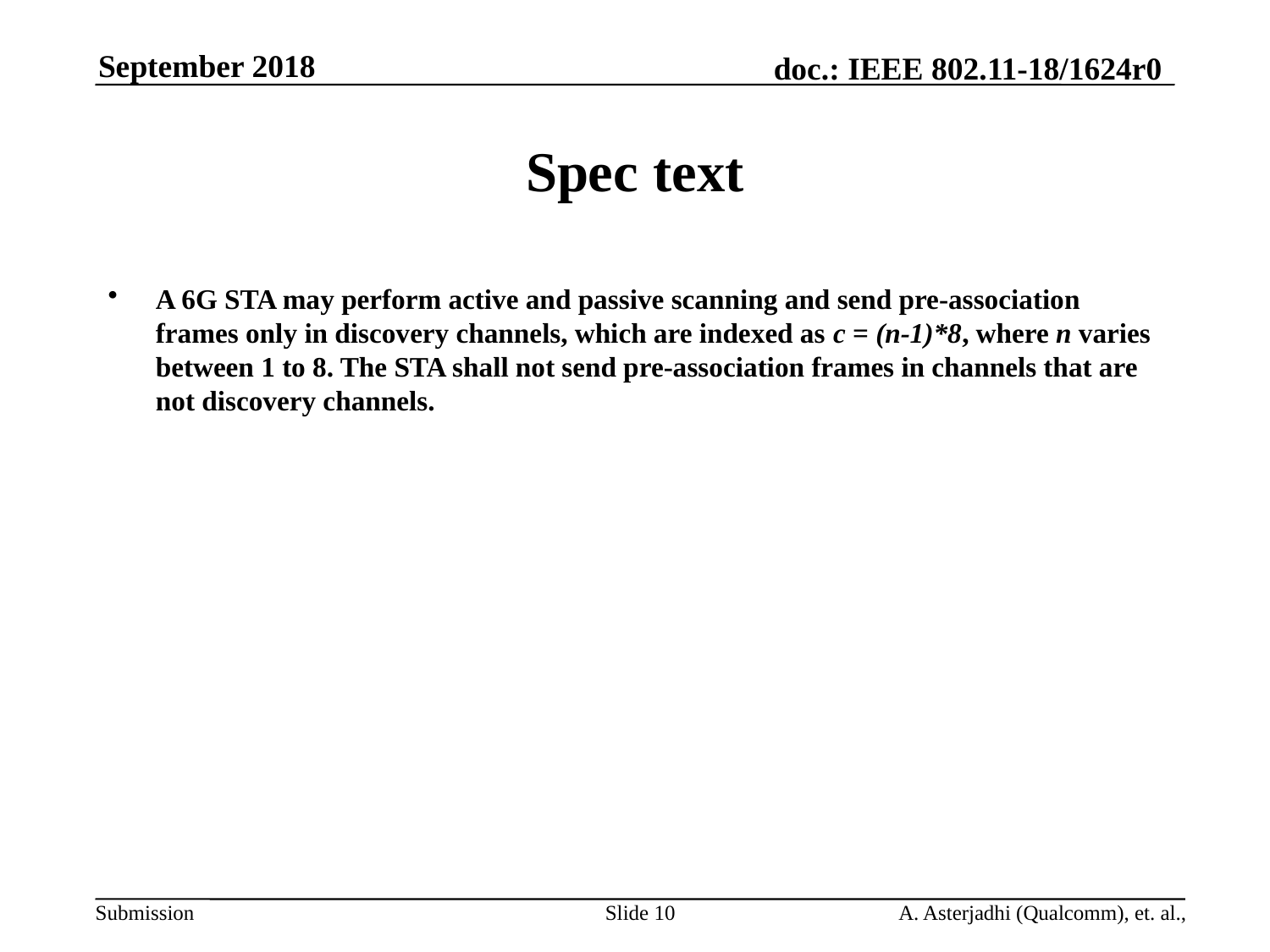

# Spec text
A 6G STA may perform active and passive scanning and send pre-association frames only in discovery channels, which are indexed as c = (n-1)*8, where n varies between 1 to 8. The STA shall not send pre-association frames in channels that are not discovery channels.

Slide 10
A. Asterjadhi (Qualcomm), et. al.,